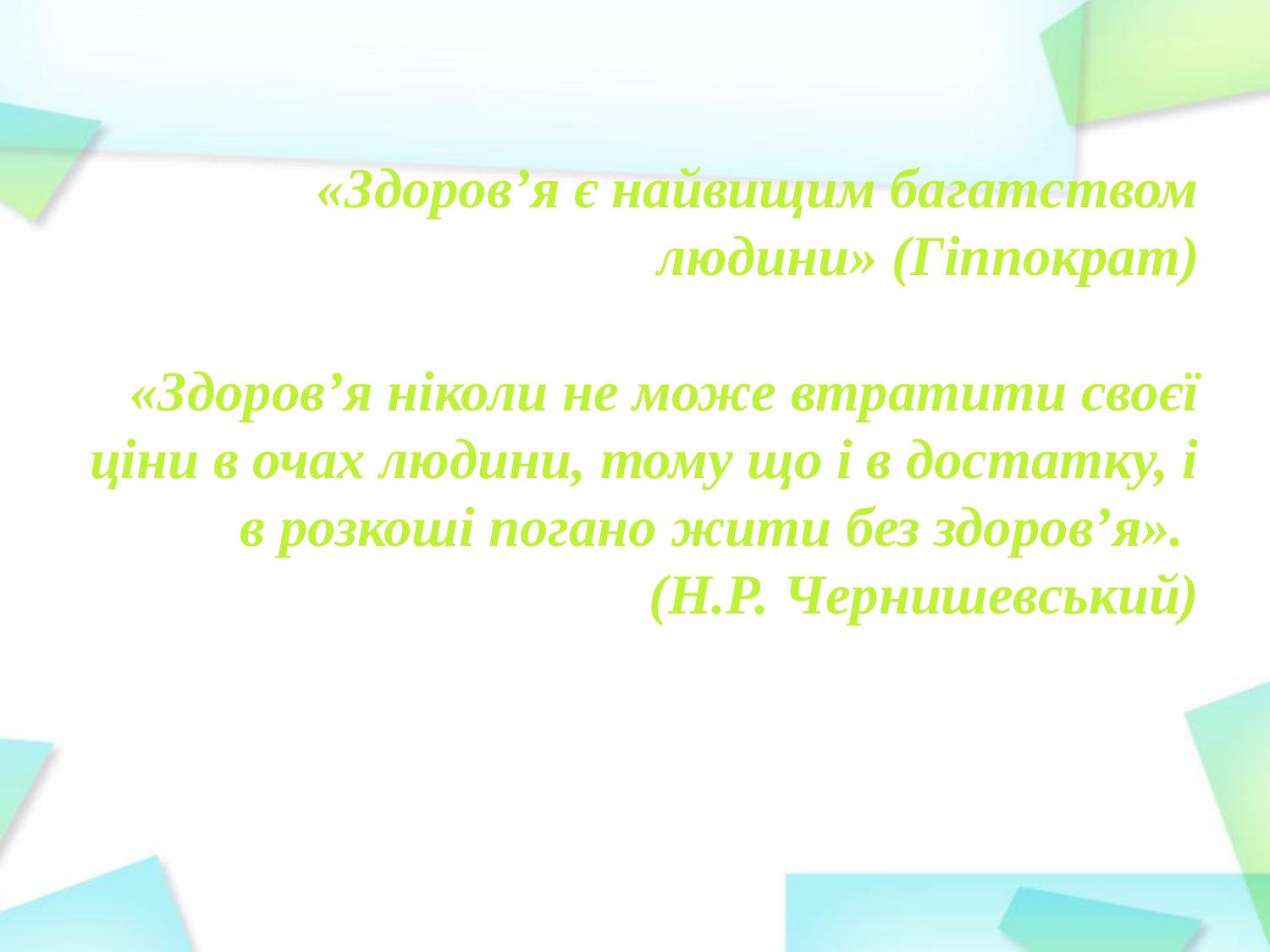

# «Здоров’я є найвищим багатством людини» (Гіппократ) «Здоров’я ніколи не може втратити своєї ціни в очах людини, тому що і в достатку, і в розкоші погано жити без здоров’я». (Н.Р. Чернишевський)